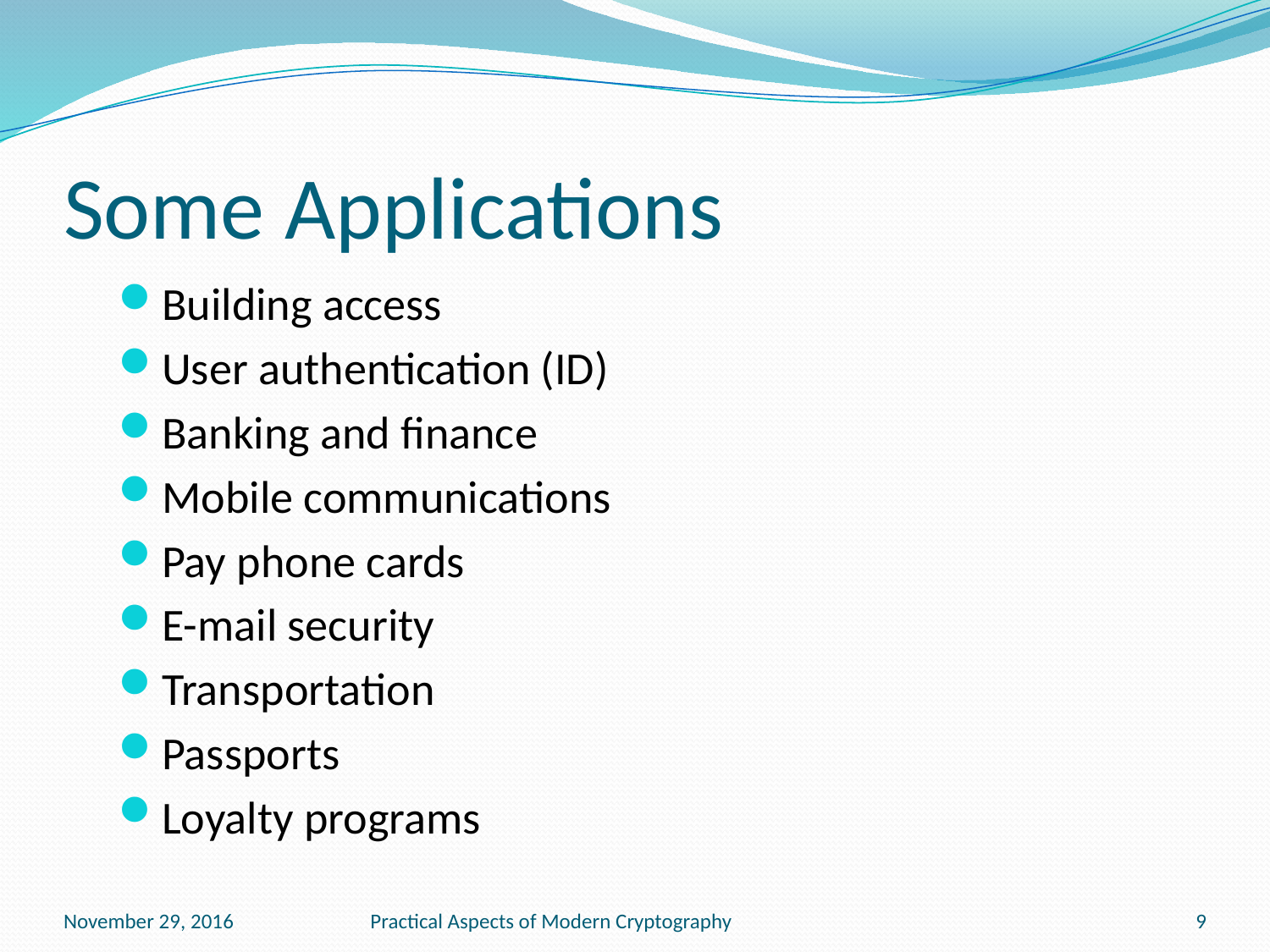

# Some Applications
Building access
User authentication (ID)
Banking and finance
Mobile communications
Pay phone cards
E-mail security
Transportation
Passports
Loyalty programs
November 29, 2016
Practical Aspects of Modern Cryptography
9